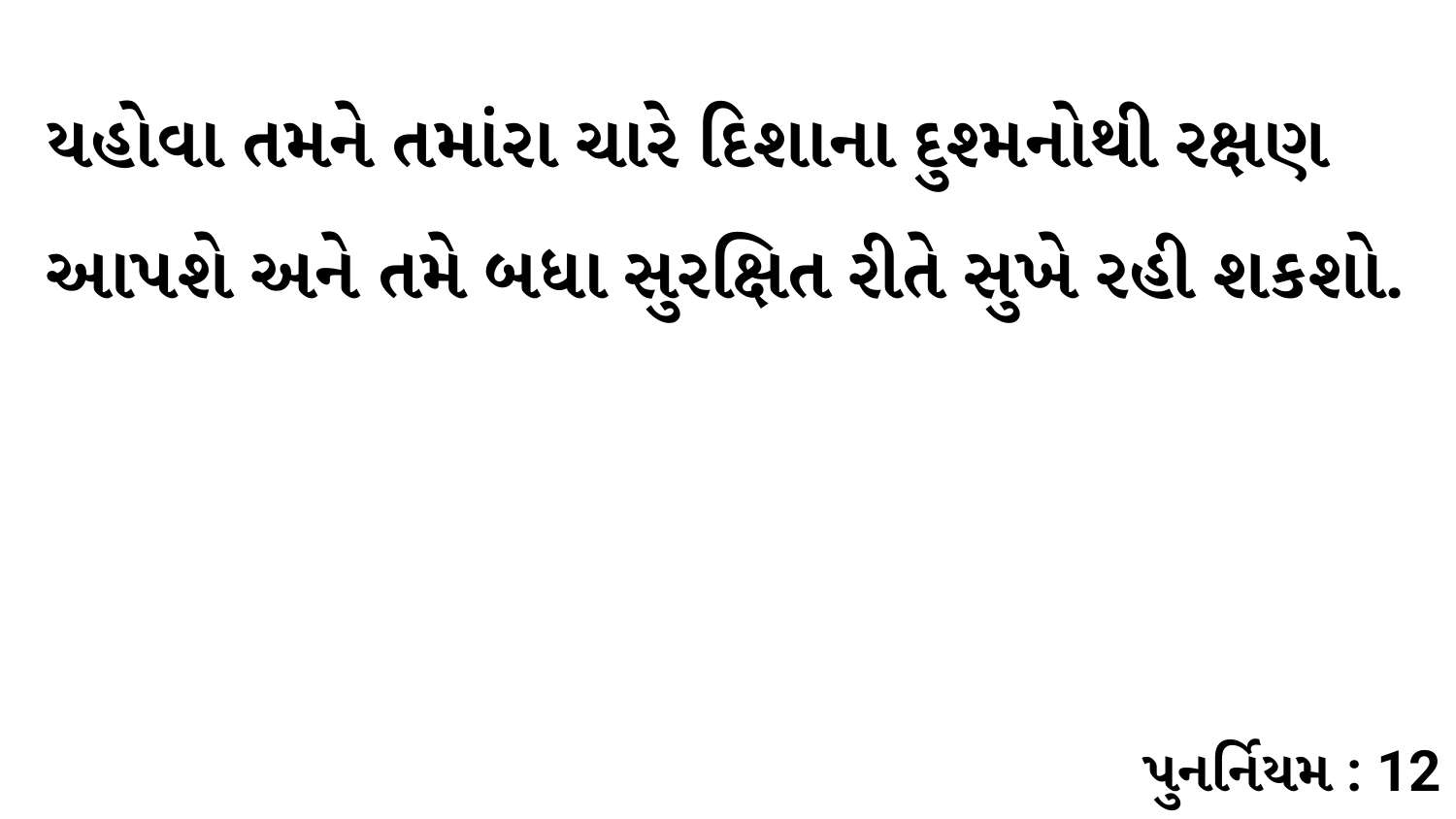

યહોવા તમને તમાંરા ચારે દિશાના દુશ્મનોથી રક્ષણ આપશે અને તમે બધા સુરક્ષિત રીતે સુખે રહી શકશો.
પુનર્નિયમ : 12